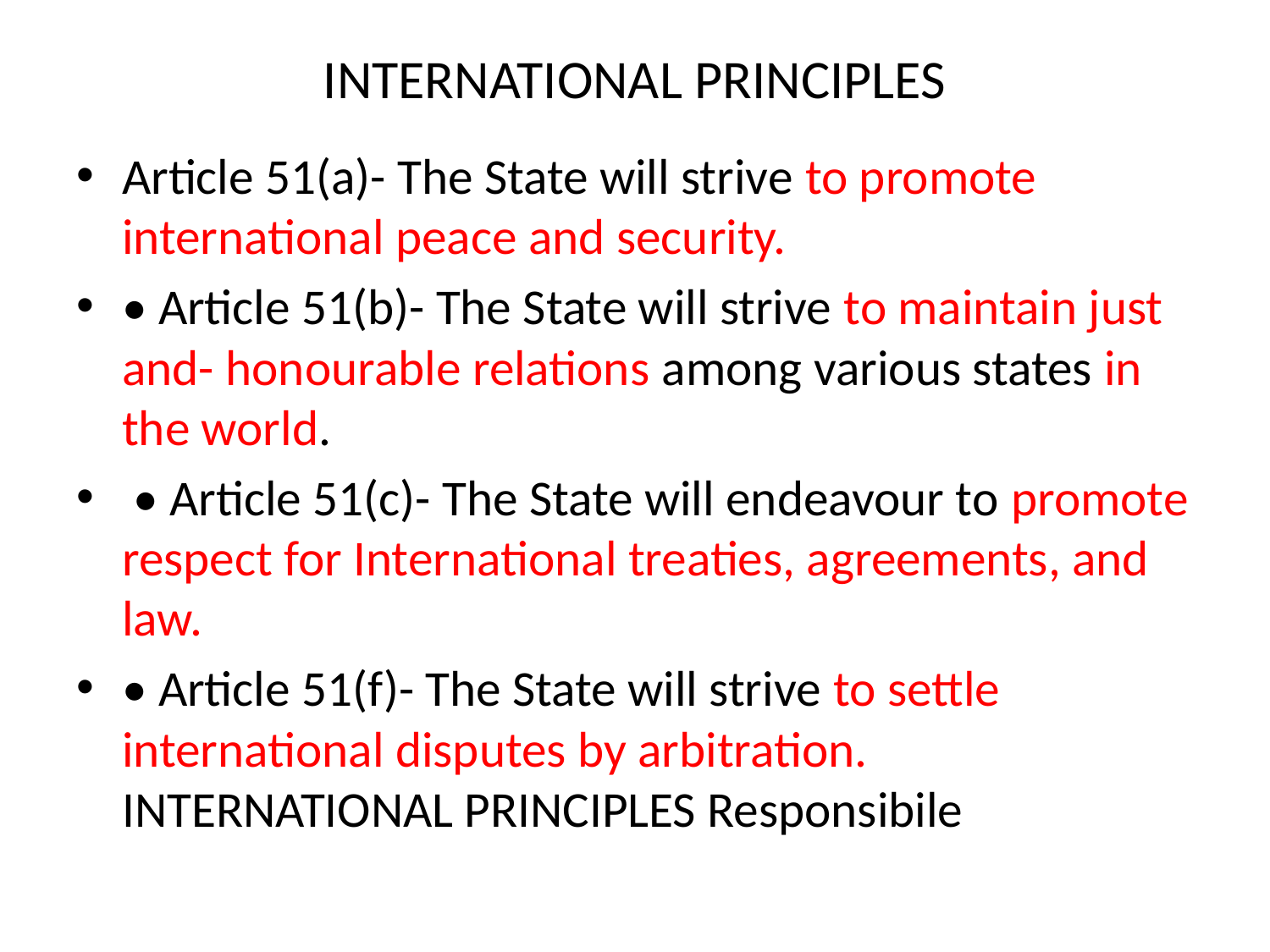

# INTERNATIONAL PRINCIPLES
Article 51(a)- The State will strive to promote international peace and security.
• Article 51(b)- The State will strive to maintain just and- honourable relations among various states in the world.
 • Article 51(c)- The State will endeavour to promote respect for International treaties, agreements, and law.
• Article 51(f)- The State will strive to settle international disputes by arbitration. INTERNATIONAL PRINCIPLES Responsibile